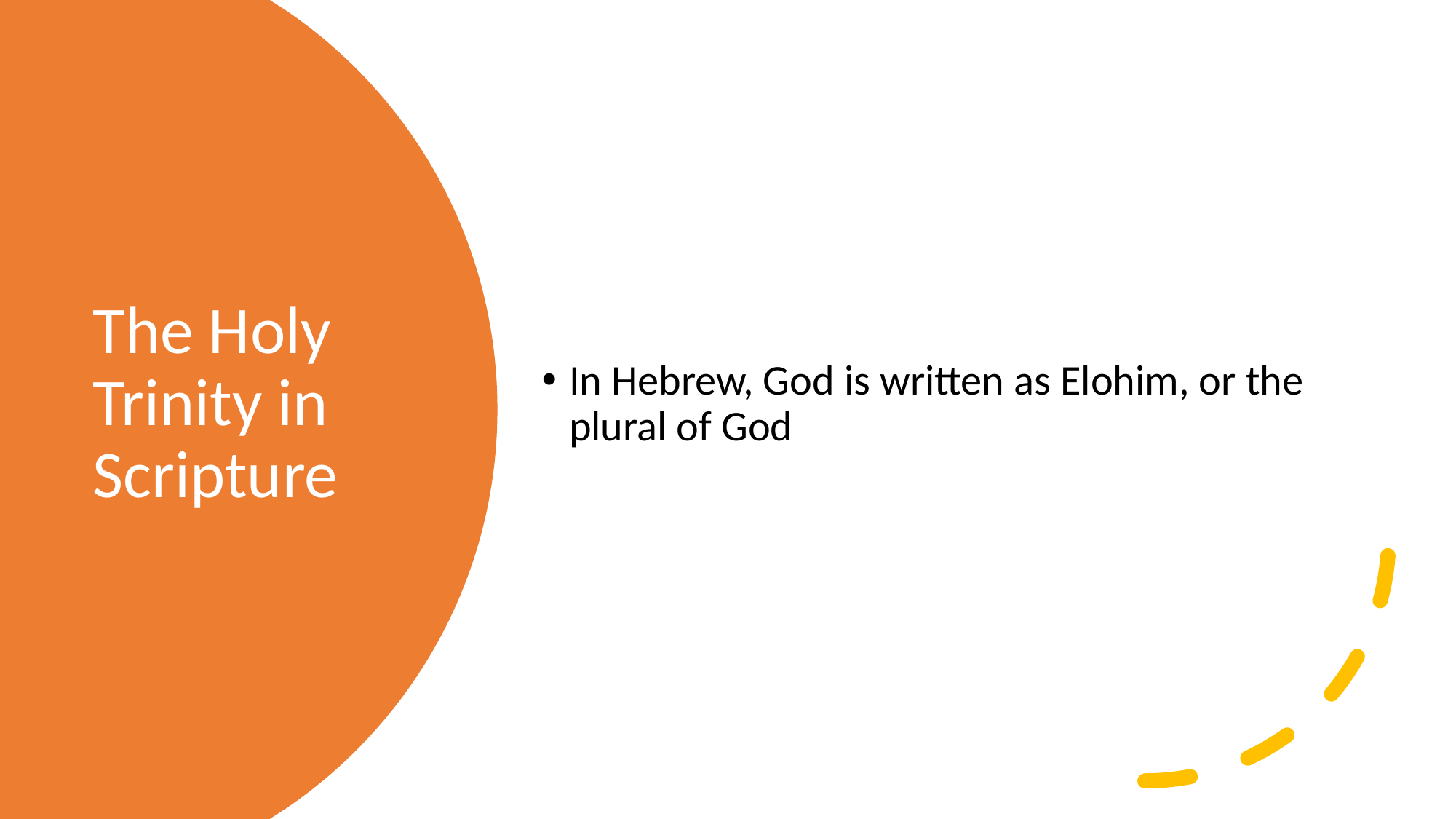

In Hebrew, God is written as Elohim, or the plural of God
# The Holy Trinity in Scripture